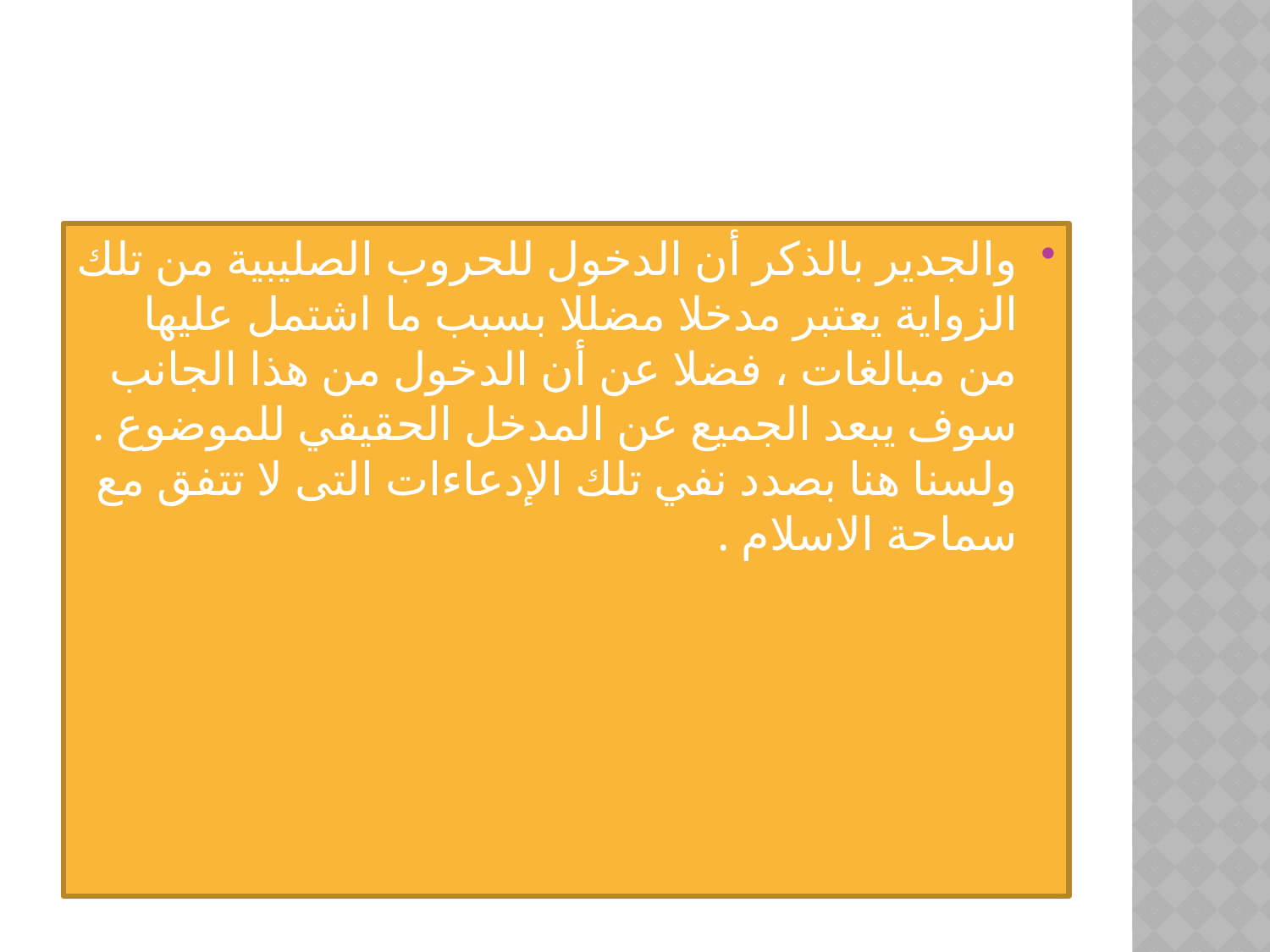

#
والجدير بالذكر أن الدخول للحروب الصليبية من تلك الزواية يعتبر مدخلا مضللا بسبب ما اشتمل عليها من مبالغات ، فضلا عن أن الدخول من هذا الجانب سوف يبعد الجميع عن المدخل الحقيقي للموضوع . ولسنا هنا بصدد نفي تلك الإدعاءات التى لا تتفق مع سماحة الاسلام .